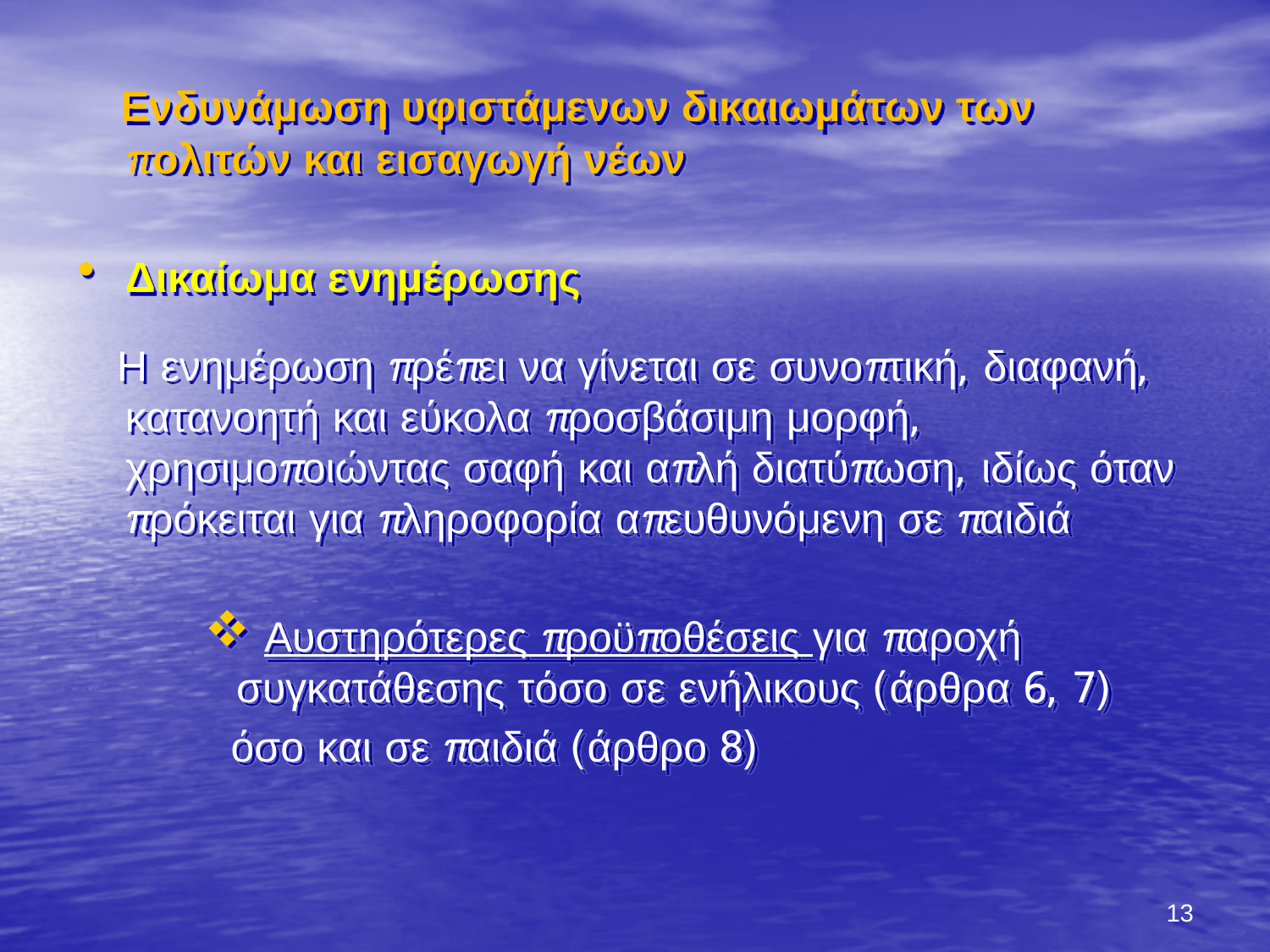

Ενδυνάμωση υφιστάμενων δικαιωμάτων των πολιτών και εισαγωγή νέων

Δικαίωμα ενημέρωσης

   Η ενημέρωση πρέπει να γίνεται σε συνοπτική, διαφανή, κατανοητή και εύκολα προσβάσιμη μορφή, χρησιμοποιώντας σαφή και απλή διατύπωση, ιδίως όταν πρόκειται για πληροφορία απευθυνόμενη σε παιδιά

 Αυστηρότερες προϋποθέσεις για παροχή συγκατάθεσης τόσο σε ενήλικους (άρθρα 6, 7)
  όσο και σε παιδιά (άρθρο 8)

13